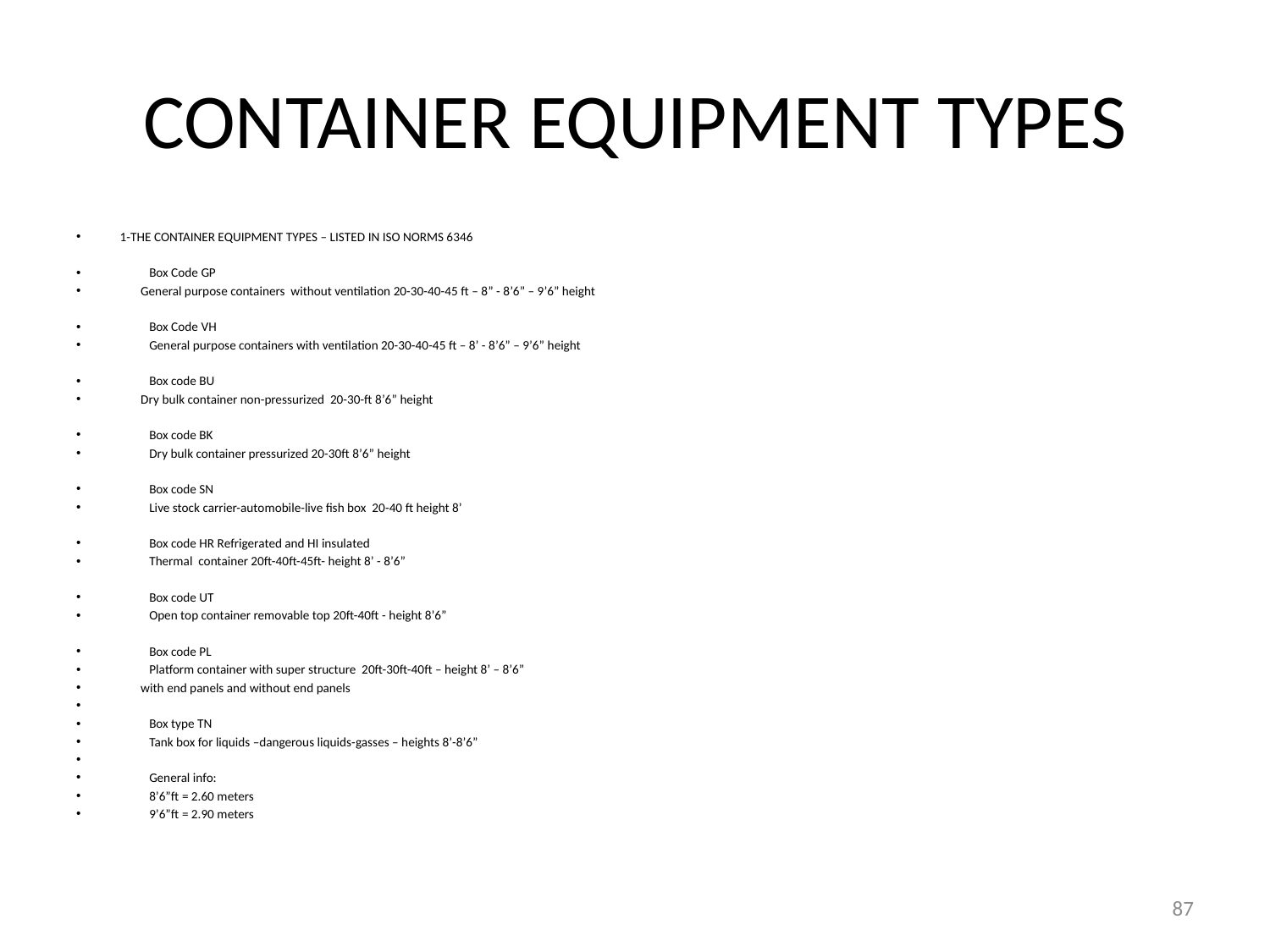

# CONTAINER EQUIPMENT TYPES
1-THE CONTAINER EQUIPMENT TYPES – LISTED IN ISO NORMS 6346

	Box Code GP
       General purpose containers  without ventilation 20-30-40-45 ft – 8” - 8’6” – 9’6” height

	Box Code VH
	General purpose containers with ventilation 20-30-40-45 ft – 8’ - 8’6” – 9’6” height

	Box code BU
       Dry bulk container non-pressurized  20-30-ft 8’6” height

	Box code BK
	Dry bulk container pressurized 20-30ft 8’6” height

	Box code SN
	Live stock carrier-automobile-live fish box  20-40 ft height 8’

	Box code HR Refrigerated and HI insulated
	Thermal  container 20ft-40ft-45ft- height 8’ - 8’6”

	Box code UT
	Open top container removable top 20ft-40ft - height 8’6”

	Box code PL
	Platform container with super structure  20ft-30ft-40ft – height 8’ – 8’6”
       with end panels and without end panels

	Box type TN
	Tank box for liquids –dangerous liquids-gasses – heights 8’-8’6”

	General info:
	8’6”ft = 2.60 meters
	9’6”ft = 2.90 meters
87